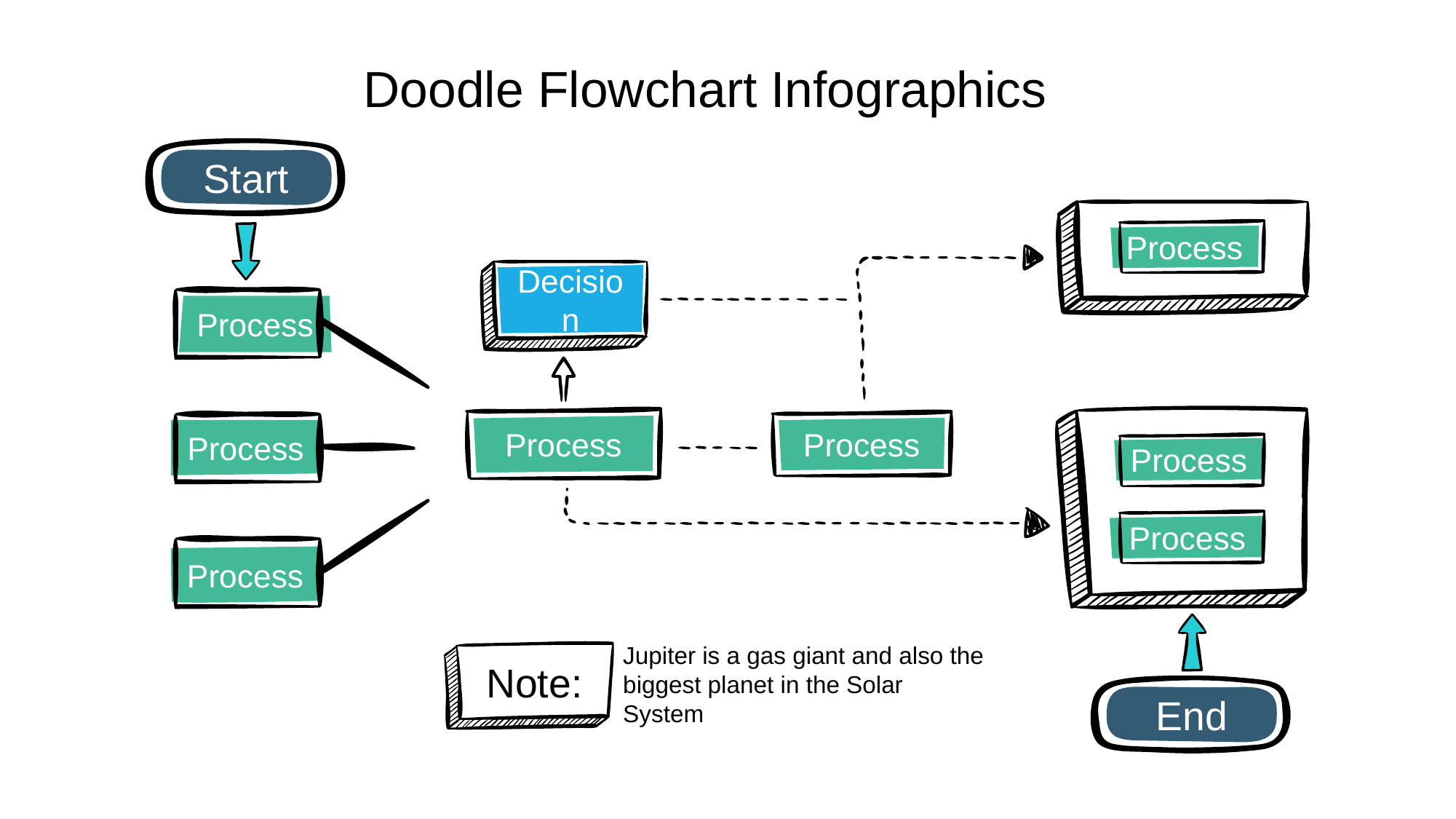

# Doodle Flowchart Infographics

Start

Process

Decision

Process

Process

Process

Process

Process

Process

Process

Note:
Jupiter is a gas giant and also the biggest planet in the Solar System

End